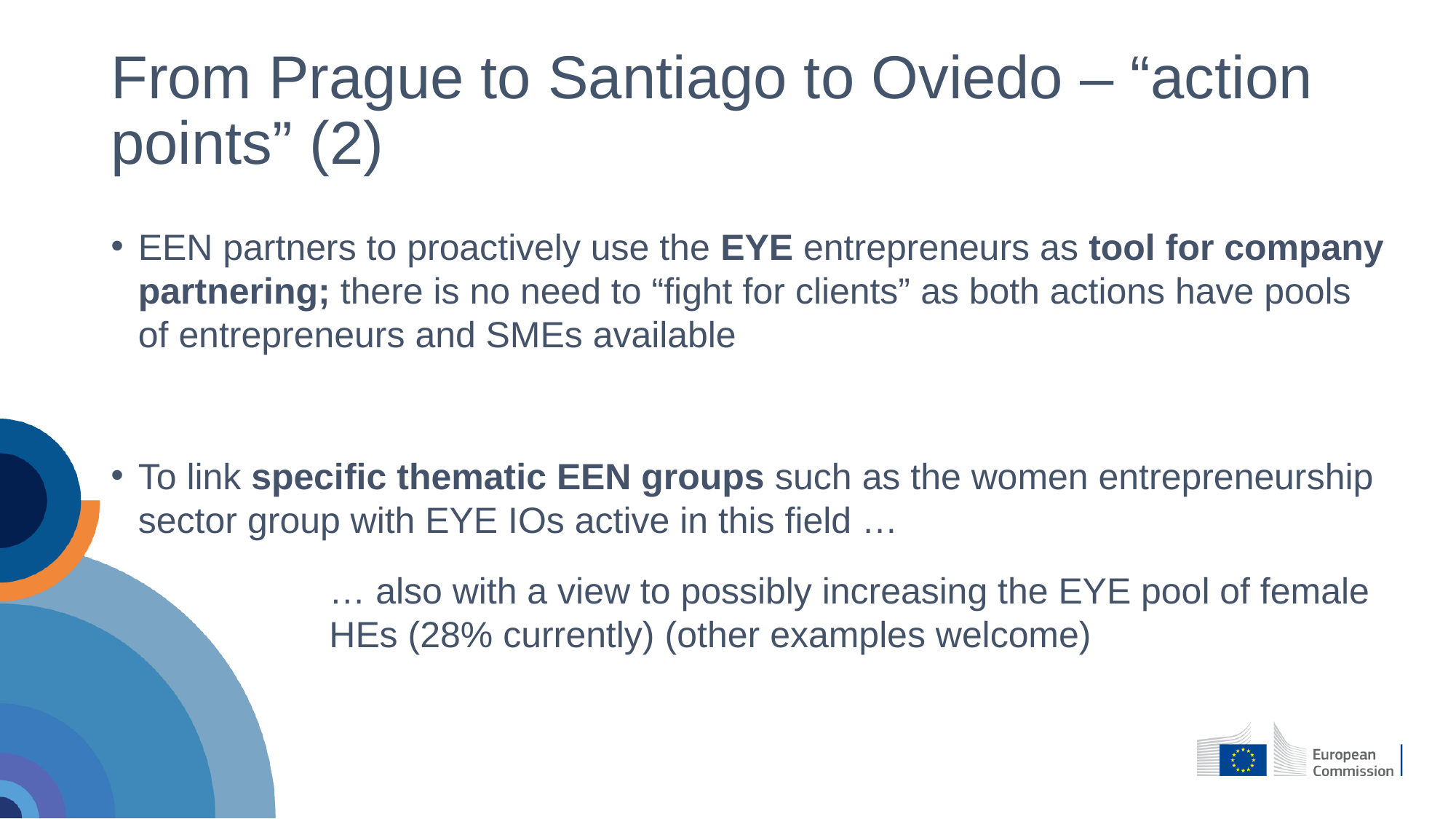

# From Prague to Santiago to Oviedo – “action points” (2)
EEN partners to proactively use the EYE entrepreneurs as tool for company partnering; there is no need to “fight for clients” as both actions have pools of entrepreneurs and SMEs available

To link specific thematic EEN groups such as the women entrepreneurship sector group with EYE IOs active in this field …
		… also with a view to possibly increasing the EYE pool of female 		HEs (28% currently) (other examples welcome)